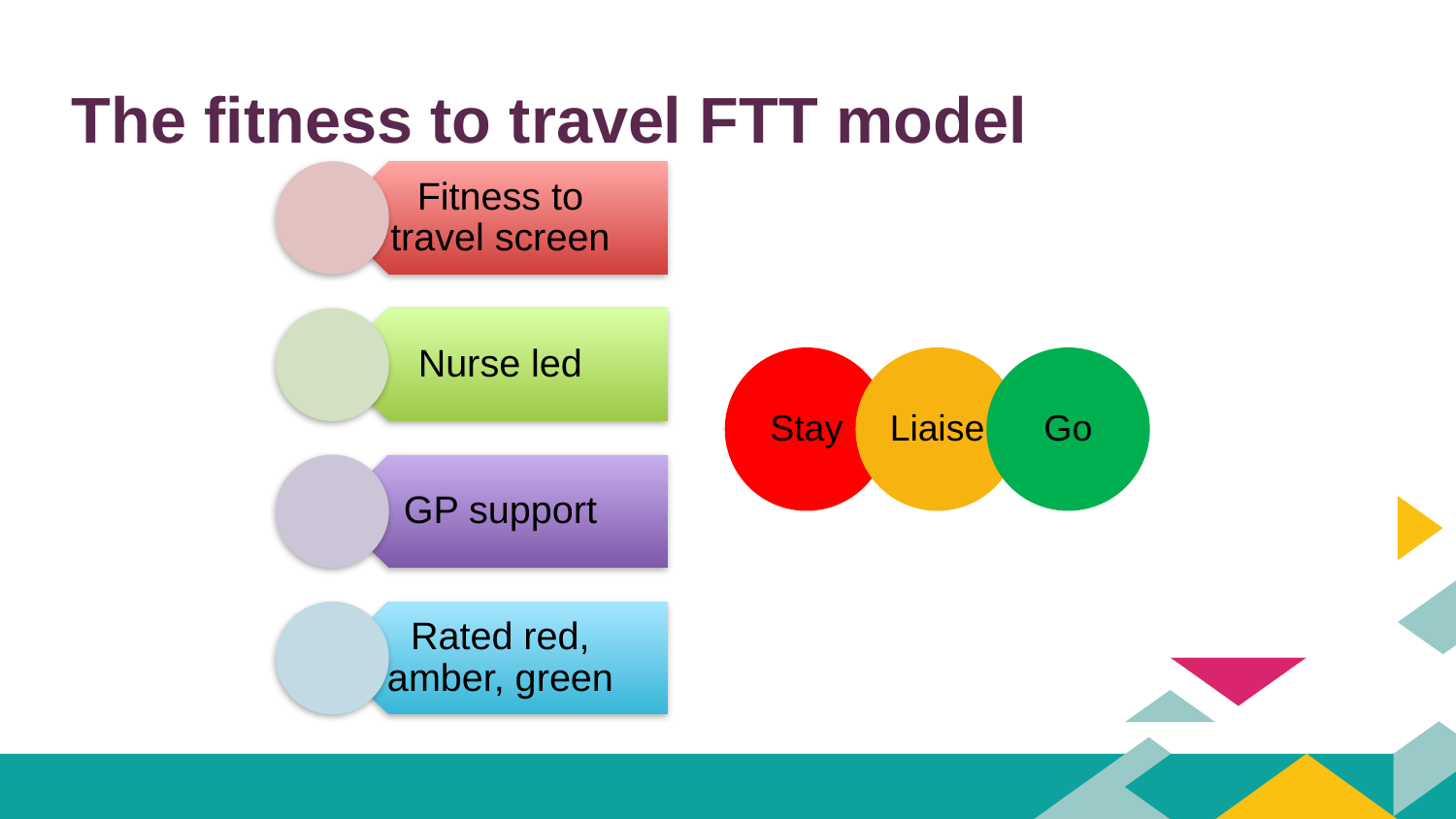

# The fitness to travel FTT model
Stay
Liaise
Go
Fitness to travel screen
Nurse led
GP support
Rated red, amber, green